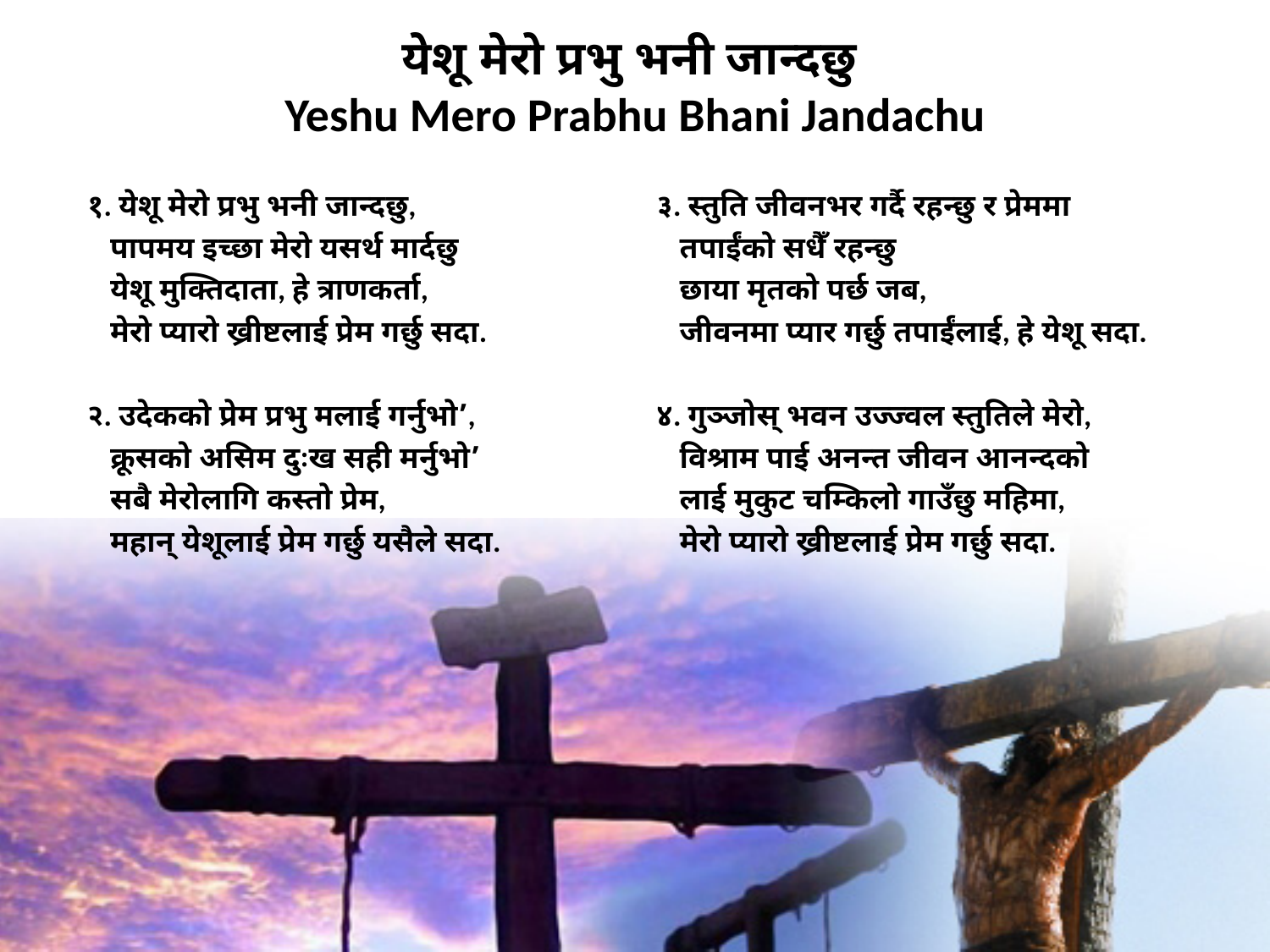

# येशू मेरो प्रभु भनी जान्दछु Yeshu Mero Prabhu Bhani Jandachu
१. येशू मेरो प्रभु भनी जान्दछु,
   पापमय इच्छा मेरो यसर्थ मार्दछु
   येशू मुक्तिदाता, हे त्राणकर्ता,
   मेरो प्यारो ख्रीष्टलाई प्रेम गर्छु सदा.

२. उदेकको प्रेम प्रभु मलाई गर्नुभो’,
   क्रूसको असिम दुःख सही मर्नुभो’
   सबै मेरोलागि कस्तो प्रेम,
   महान्‌ येशूलाई प्रेम गर्छु यसैले सदा.

३. स्तुति जीवनभर गर्दै रहन्छु र प्रेममा
   तपाईंको सधैँ रहन्छु
   छाया मृतको पर्छ जब,
   जीवनमा प्यार गर्छु तपाईंलाई, हे येशू सदा.

४. गुञ्जोस्‌ भवन उज्ज्वल स्तुतिले मेरो,
   विश्राम पाई अनन्त जीवन आनन्दको
   लाई मुकुट चम्किलो गाउँछु महिमा,
   मेरो प्यारो ख्रीष्टलाई प्रेम गर्छु सदा.